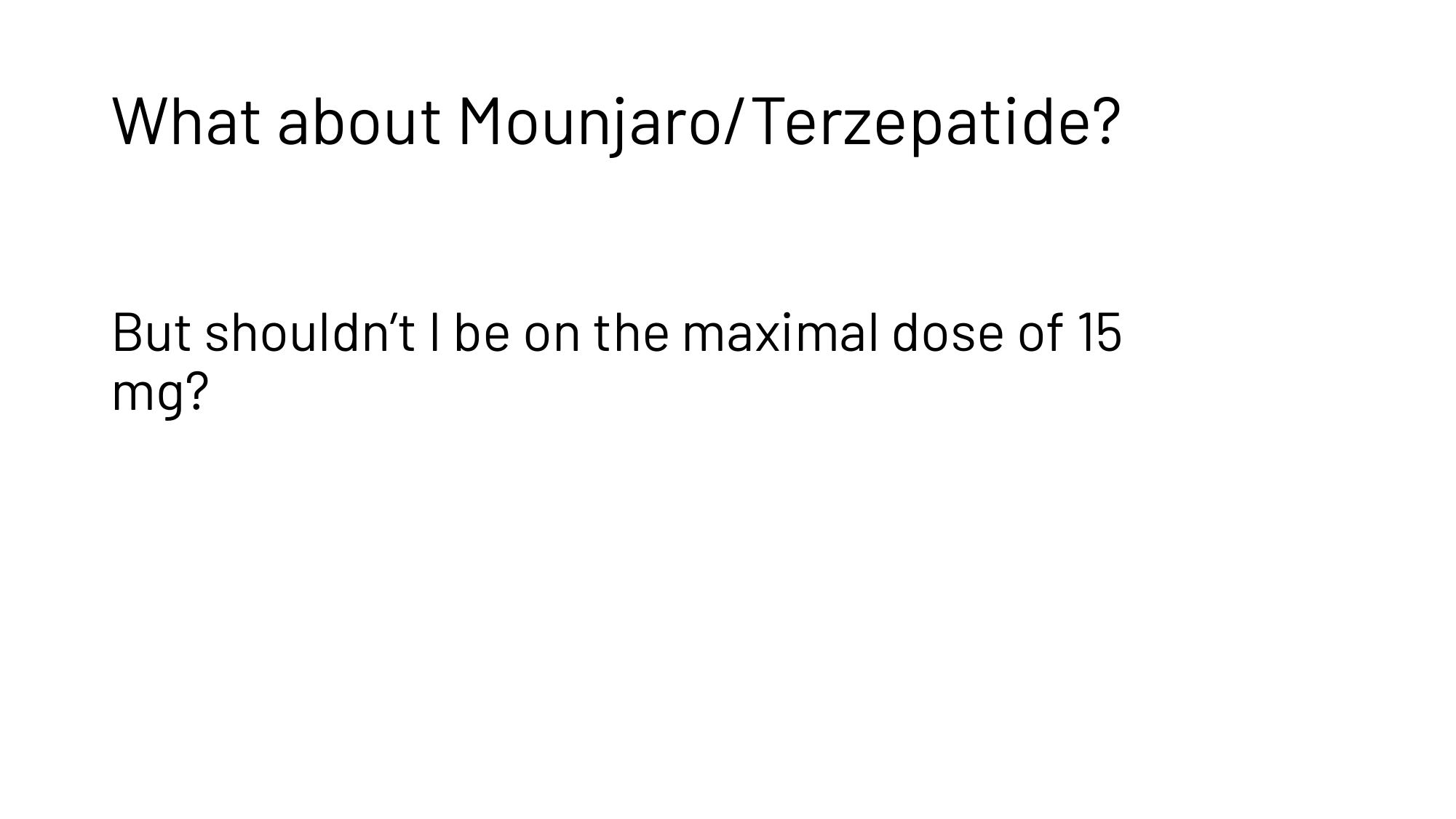

# What about Mounjaro/Terzepatide?

But shouldn’t I be on the maximal dose of 15 mg?